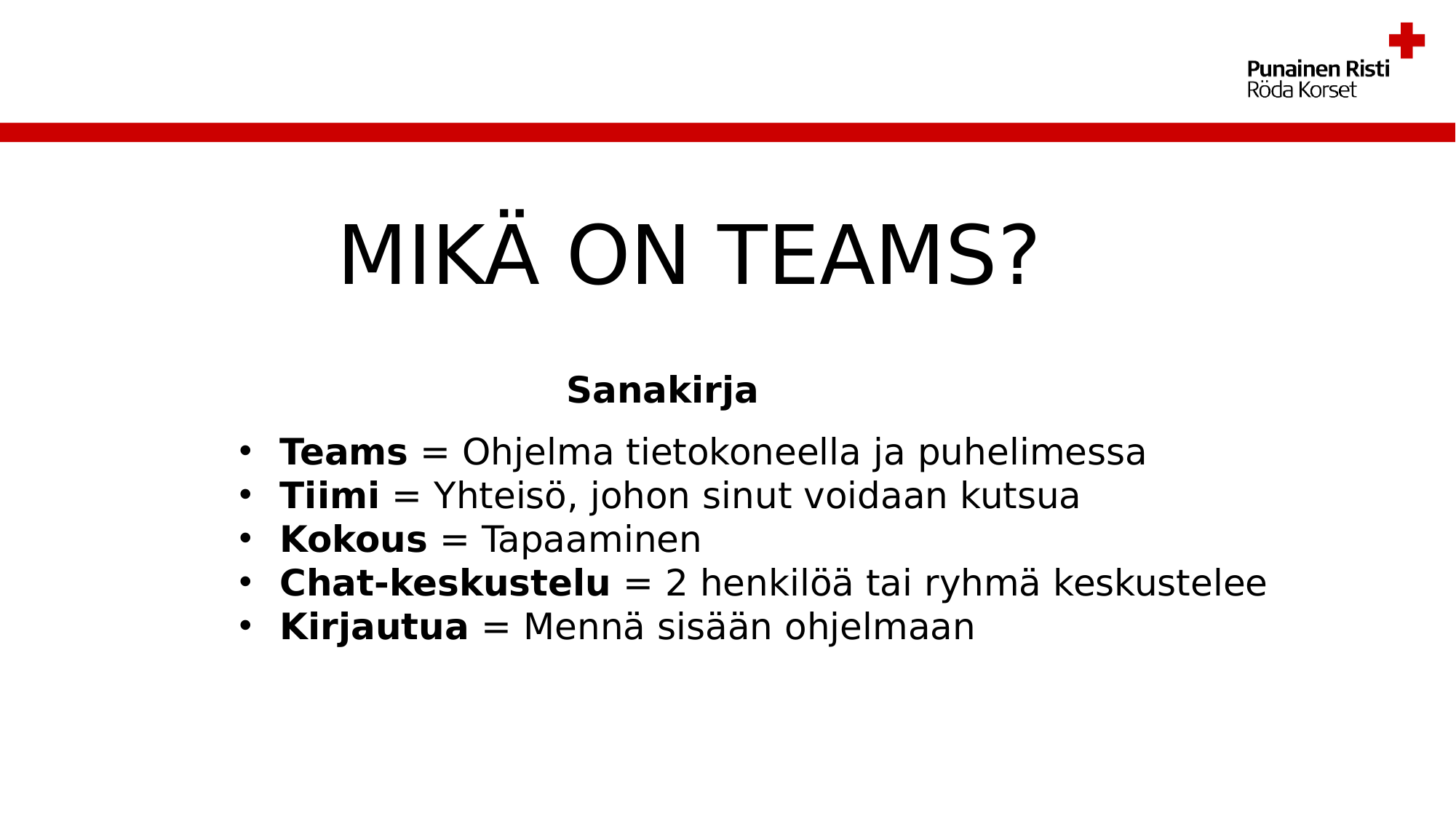

# MIKÄ ON TEAMS?
			Sanakirja

Teams = Ohjelma tietokoneella ja puhelimessa
Tiimi = Yhteisö, johon sinut voidaan kutsua
Kokous = Tapaaminen
Chat-keskustelu = 2 henkilöä tai ryhmä keskustelee
Kirjautua = Mennä sisään ohjelmaan